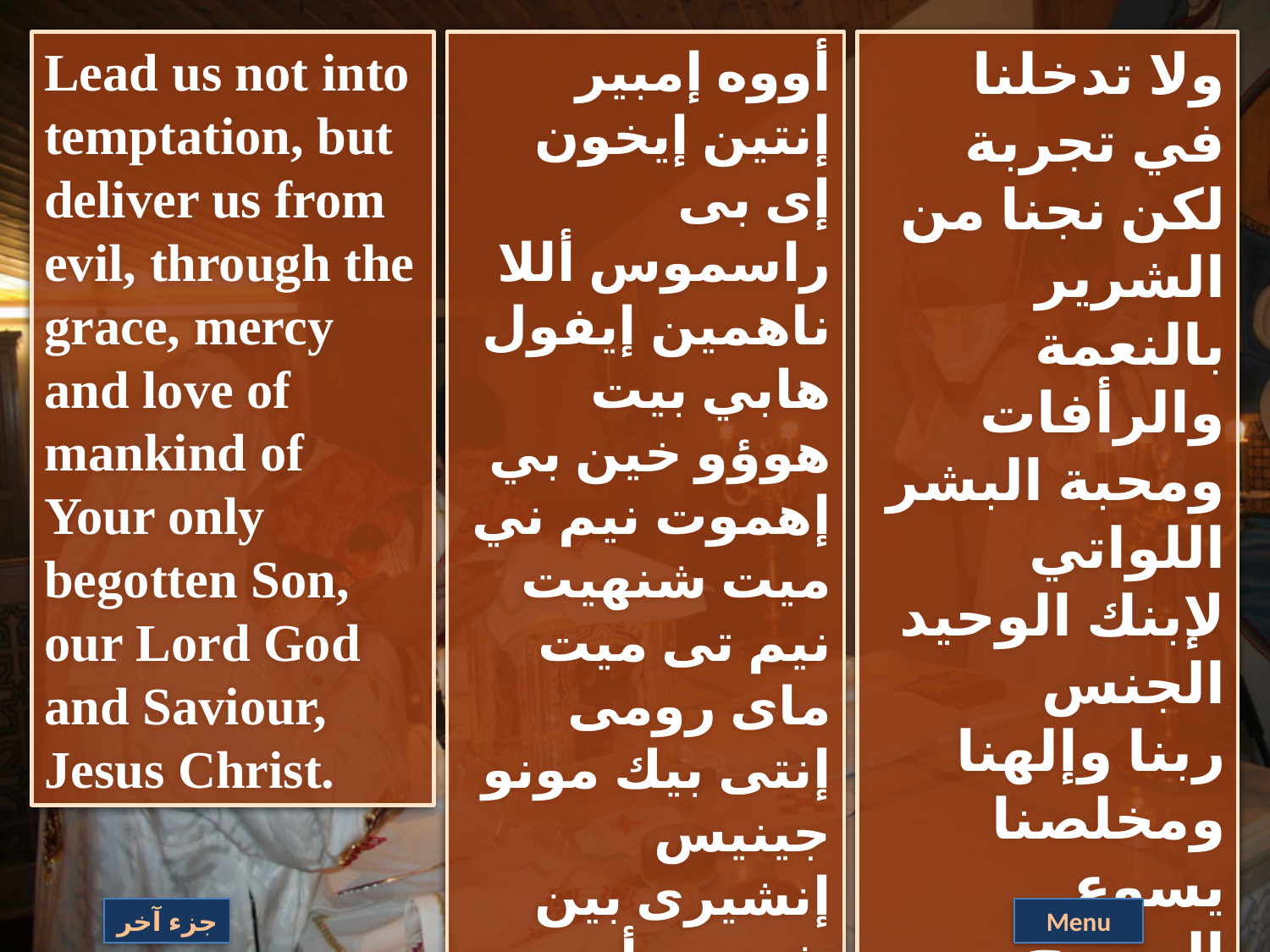

Lead us not into temptation, but deliver us from evil, through the grace, mercy and love of mankind of Your only begotten Son, our Lord God and Saviour, Jesus Christ.
أووه إمبير إنتين إيخون إى بى راسموس أللا ناهمين إيفول هابي بيت هوؤو خين بي إهموت نيم ني ميت شنهيت نيم تى ميت ماى رومى إنتى بيك مونو جينيس إنشيرى بين شويس أووه بيننوتى أووه بنسوتير إيسوس بي إخرستوس
ولا تدخلنا في تجربة لكن نجنا من الشرير بالنعمة والرأفات ومحبة البشر اللواتي
لإبنك الوحيد الجنس
ربنا وإلهنا ومخلصنا يسوع المسيح
جزء آخر
Menu